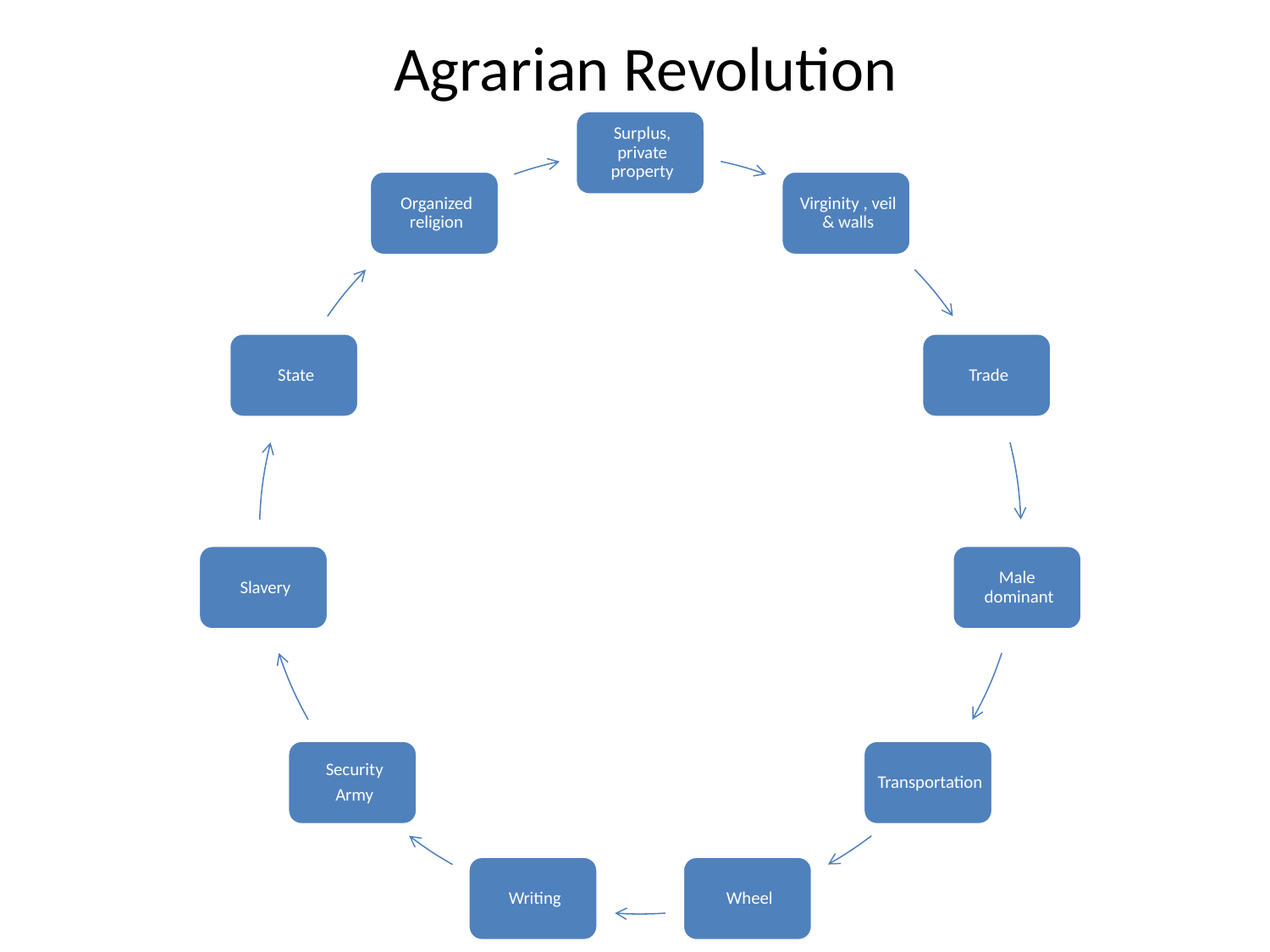

# Agrarian Revolution
Surplus, private property
Virginity , veil & walls
Trade
Male  dominant
Transportation
Wheel
Writing
Security
Army
Slavery
State
Organized religion